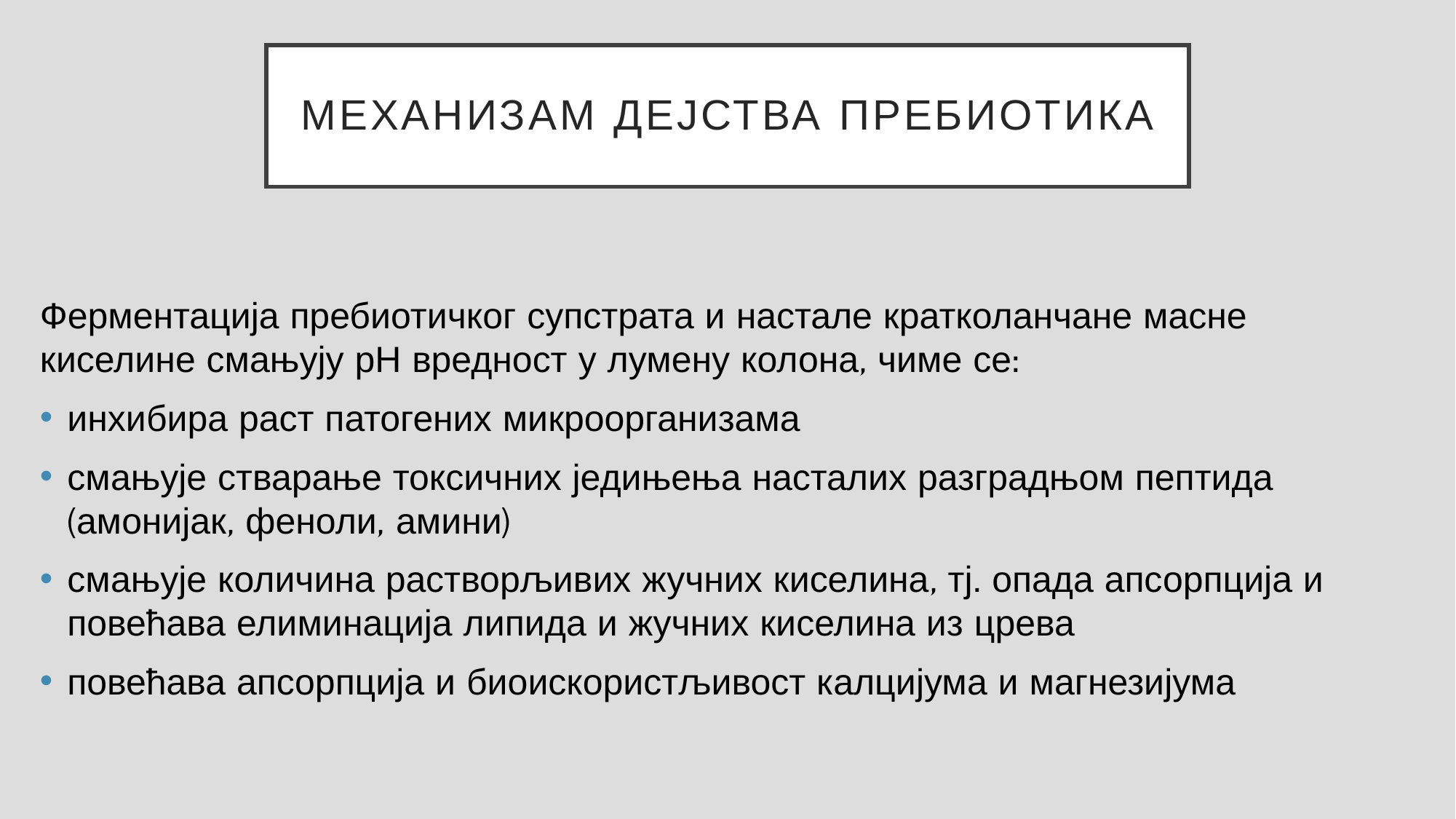

# Механизам дејства пребиотика

Ферментација пребиотичког супстрата и настале кратколанчане масне киселине смањују рН вредност у лумену колона, чиме се:
инхибира раст патогених микроорганизама
смањује стварање токсичних једињења насталих разградњом пептида (амонијак, феноли, амини)
смањује количина растворљивих жучних киселина, тј. опада апсорпција и повећава елиминација липида и жучних киселина из црева
повећава апсорпција и биоискористљивост калцијума и магнезијума